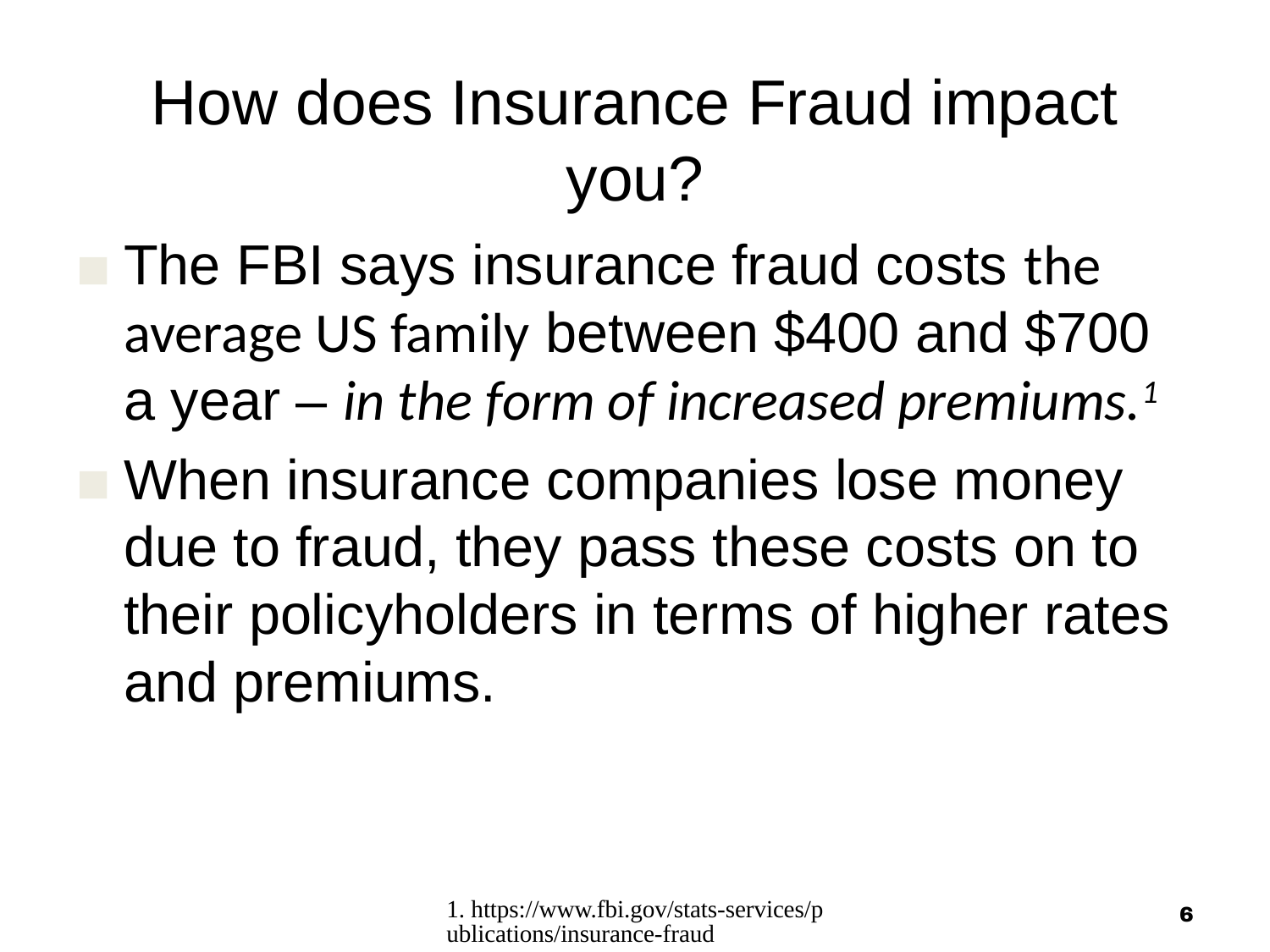

# How does Insurance Fraud impact you?
The FBI says insurance fraud costs the average US family between $400 and $700 a year – in the form of increased premiums.1
When insurance companies lose money due to fraud, they pass these costs on to their policyholders in terms of higher rates and premiums.

1. https://www.fbi.gov/stats-services/publications/insurance-fraud
6